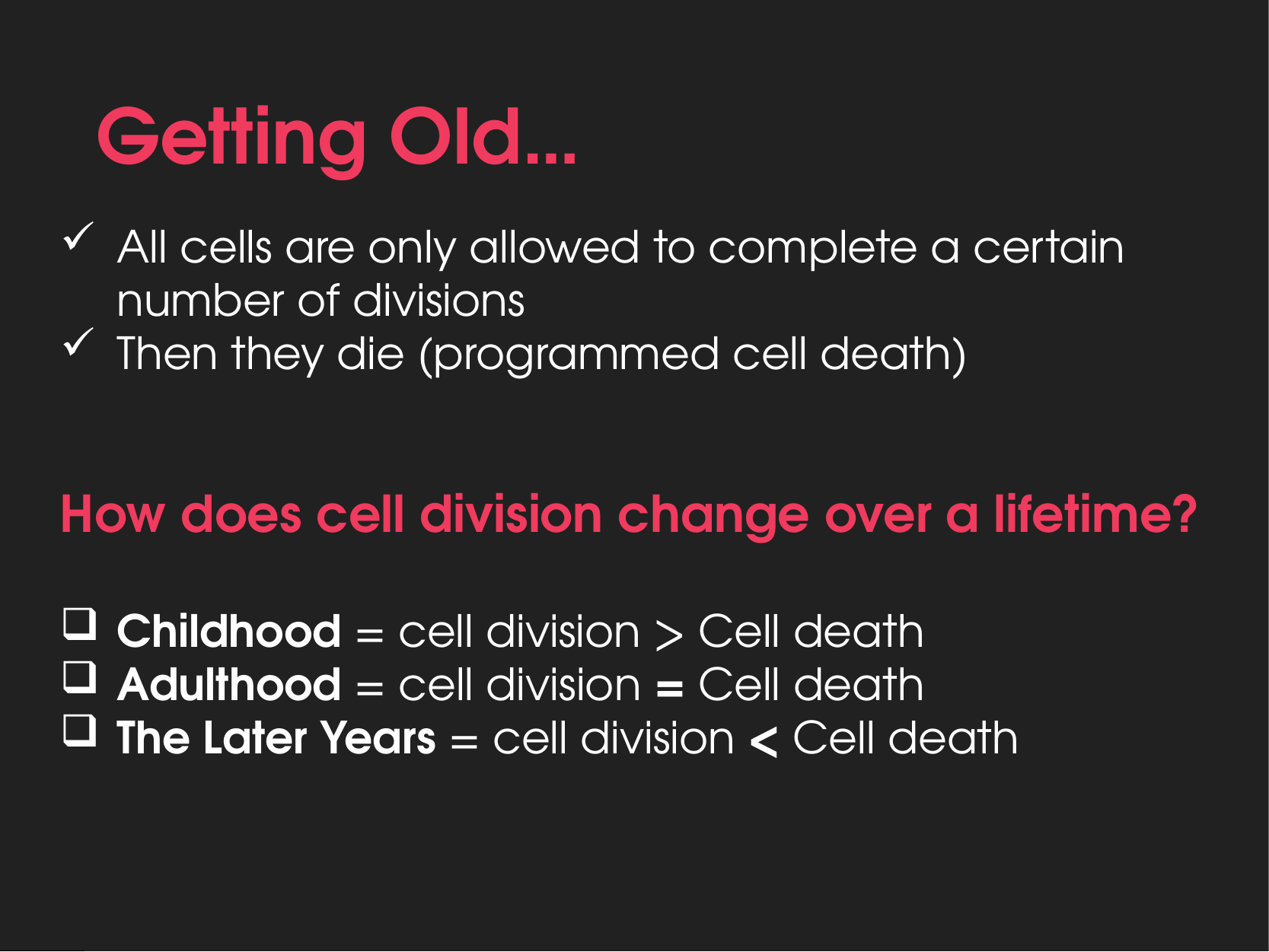

Getting Old…
All cells are only allowed to complete a certain number of divisions
Then they die (programmed cell death)

How does cell division change over a lifetime?

Childhood = cell division > Cell death
Adulthood = cell division = Cell death
The Later Years = cell division < Cell death